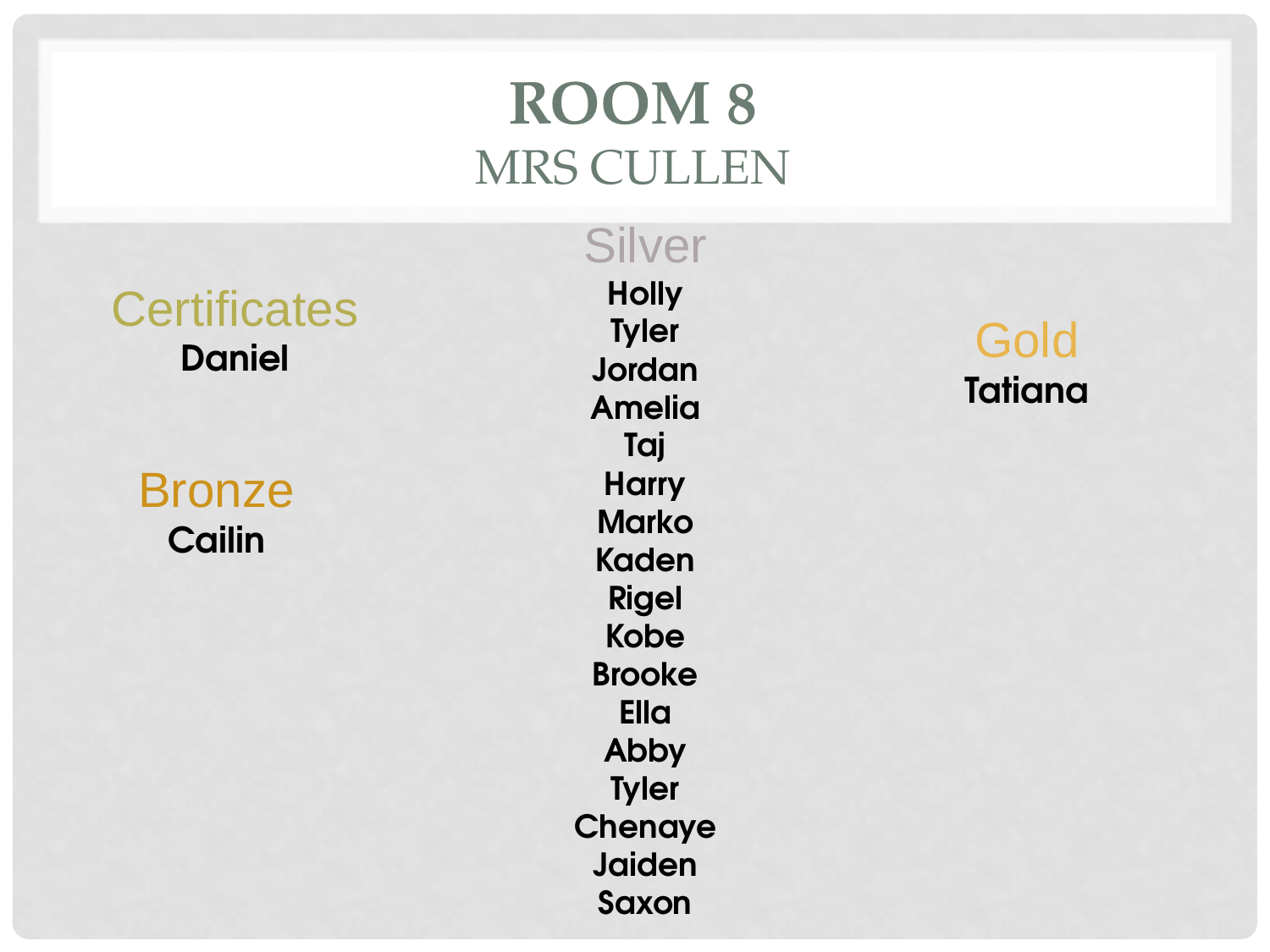

# Room 8 mrs cullen
Silver
Holly
Tyler
Jordan
Amelia
Taj
Harry
Marko
Kaden
Rigel
Kobe
Brooke
Ella
Abby
Tyler
Chenaye
Jaiden
Saxon
Certificates
Daniel
Gold
Tatiana

Bronze
Cailin